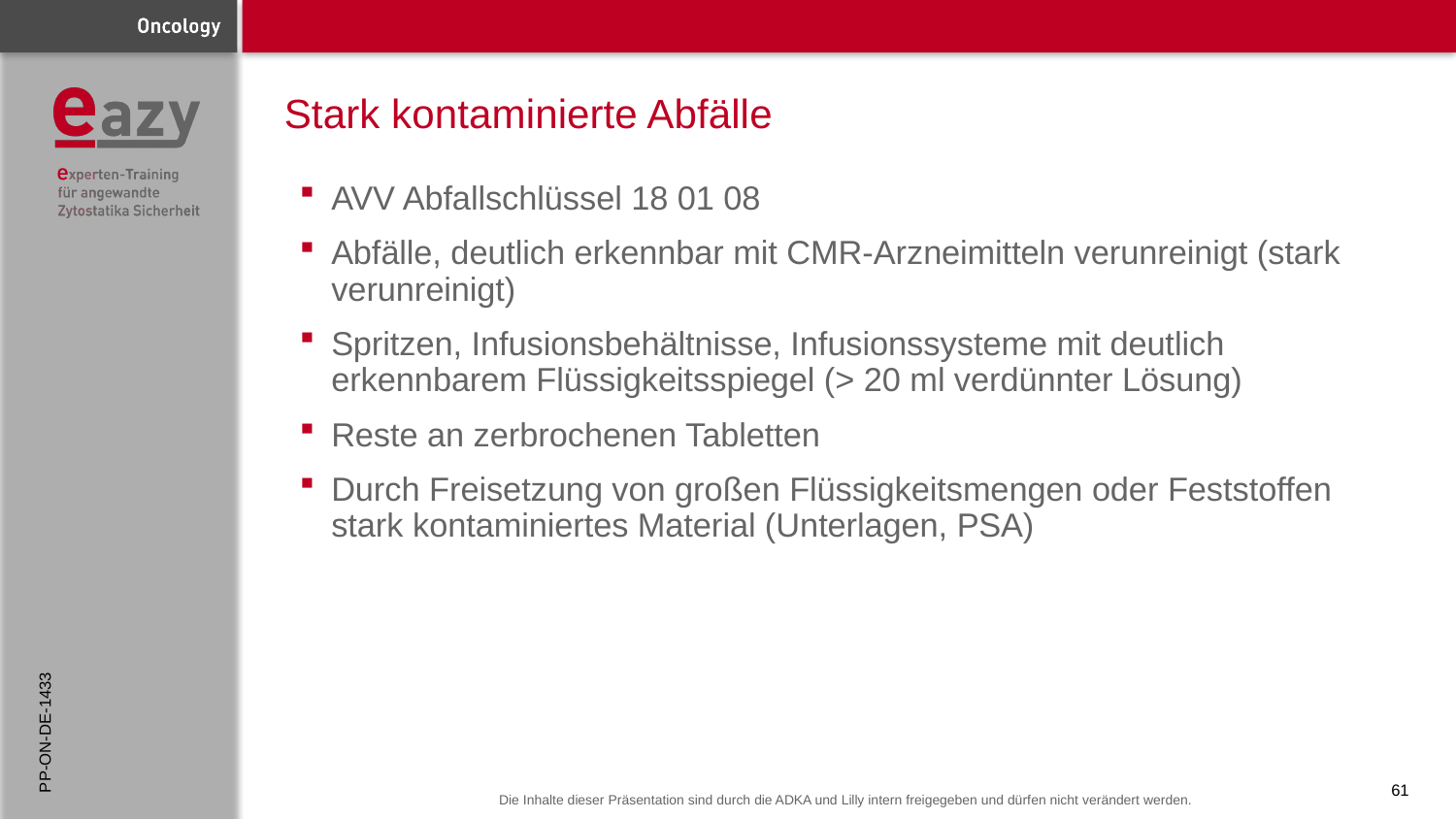

# Stark kontaminierte Abfälle
AVV Abfallschlüssel 18 01 08
Abfälle, deutlich erkennbar mit CMR-Arzneimitteln verunreinigt (stark verunreinigt)
Spritzen, Infusionsbehältnisse, Infusionssysteme mit deutlich erkennbarem Flüssigkeitsspiegel (> 20 ml verdünnter Lösung)
Reste an zerbrochenen Tabletten
Durch Freisetzung von großen Flüssigkeitsmengen oder Feststoffen stark kontaminiertes Material (Unterlagen, PSA)

PP-ON-DE-1433
61